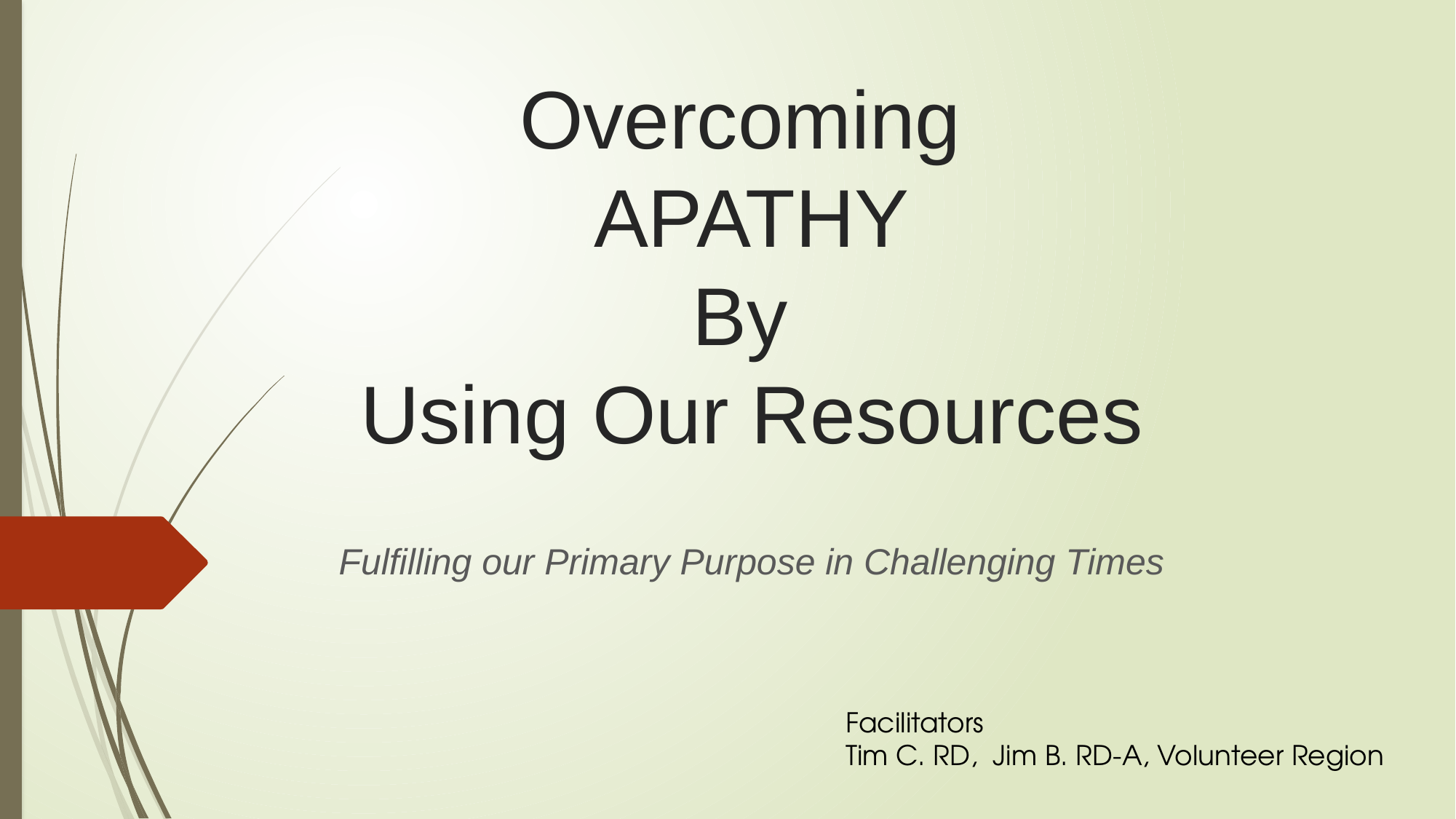

# Overcoming APATHY By Using Our Resources
Fulfilling our Primary Purpose in Challenging Times
Facilitators
Tim C. RD,  Jim B. RD-A, Volunteer Region